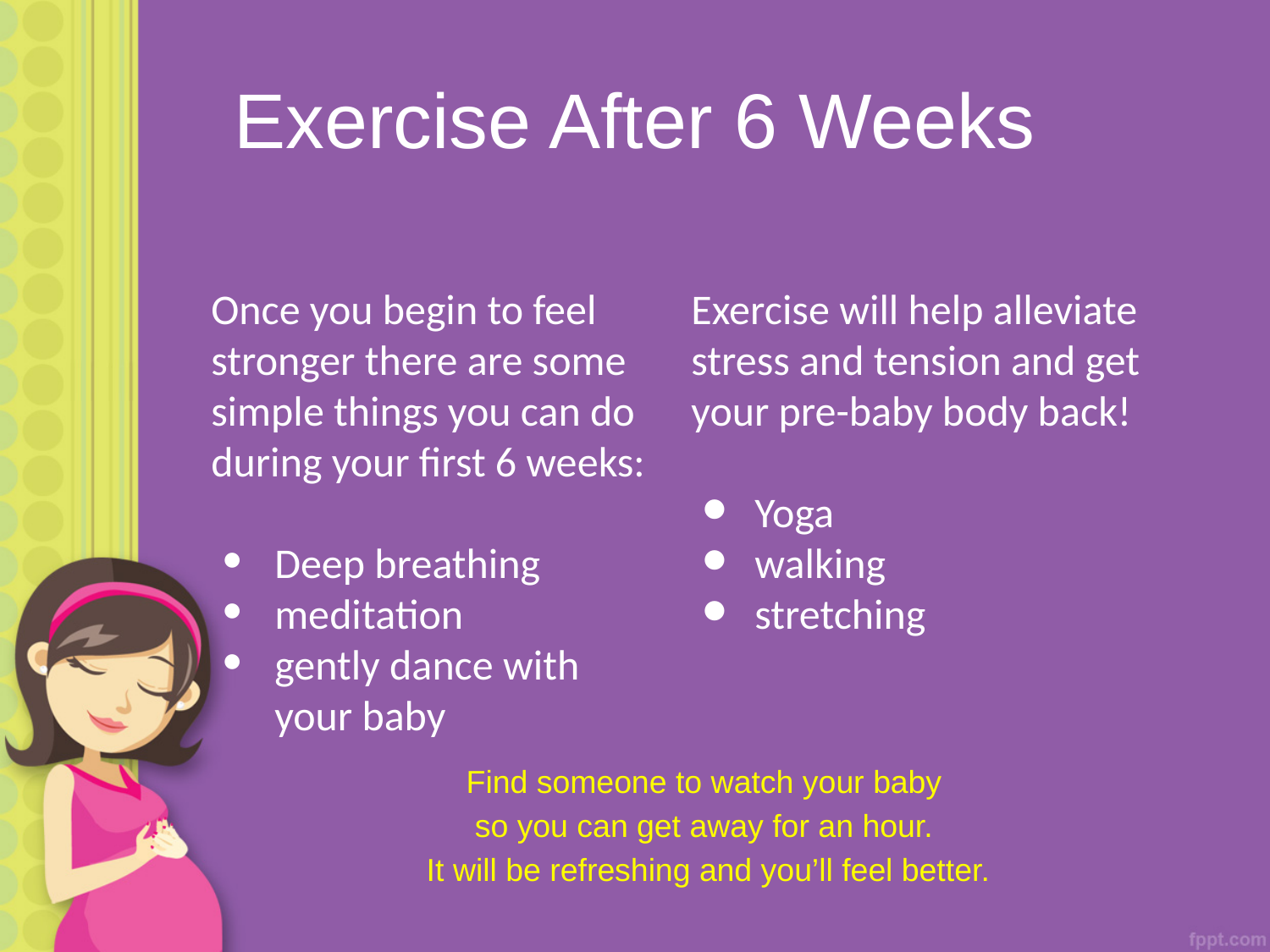

# Exercise After 6 Weeks

Once you begin to feel stronger there are some simple things you can do during your first 6 weeks:

Deep breathing
meditation
gently dance with your baby

Exercise will help alleviate stress and tension and get your pre-baby body back!

Yoga
walking
stretching

Find someone to watch your baby
so you can get away for an hour.
It will be refreshing and you’ll feel better.